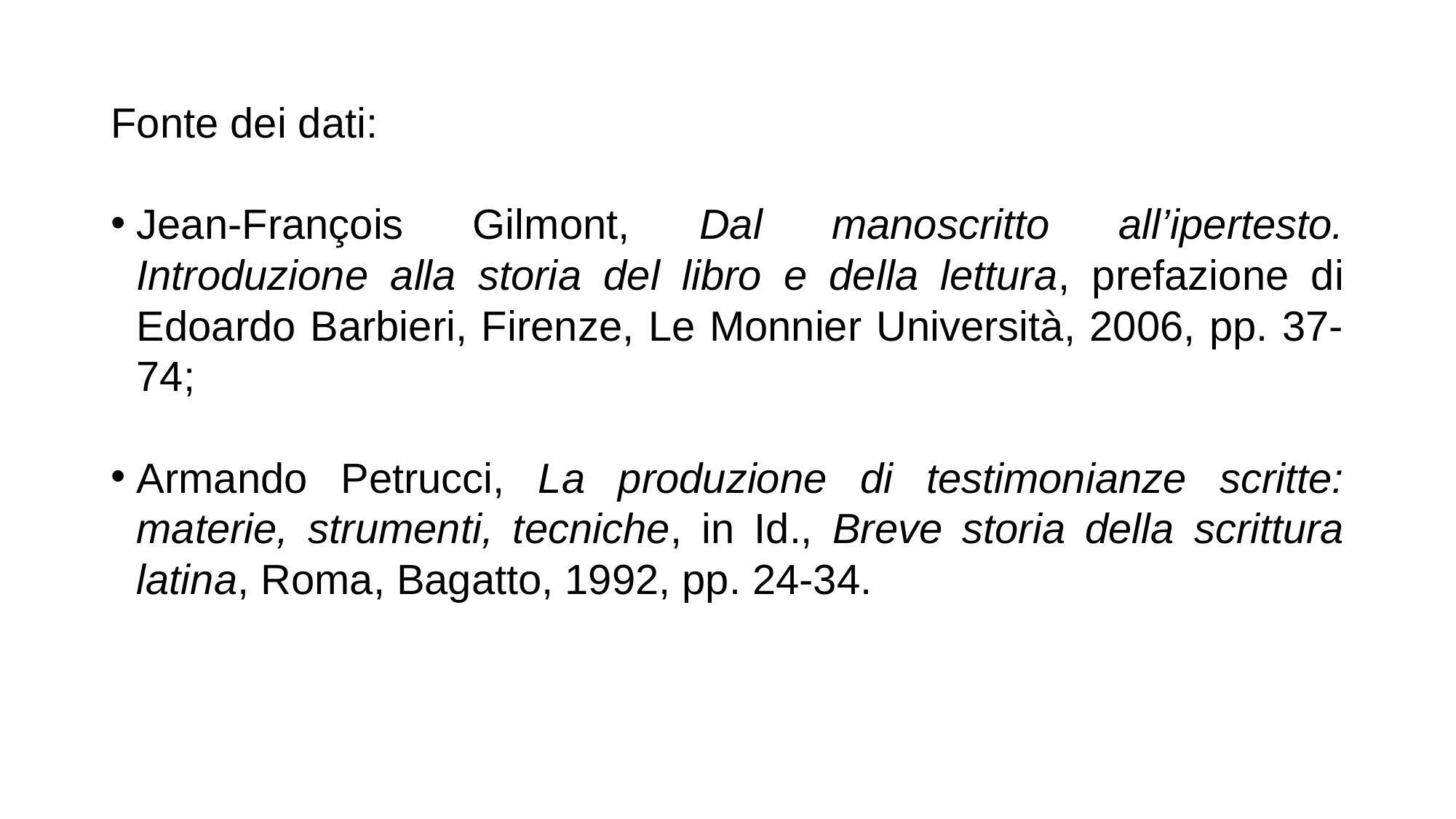

Fonte dei dati:

Jean-François Gilmont, Dal manoscritto all’ipertesto. Introduzione alla storia del libro e della lettura, prefazione di Edoardo Barbieri, Firenze, Le Monnier Università, 2006, pp. 37-74;

Armando Petrucci, La produzione di testimonianze scritte: materie, strumenti, tecniche, in Id., Breve storia della scrittura latina, Roma, Bagatto, 1992, pp. 24-34.